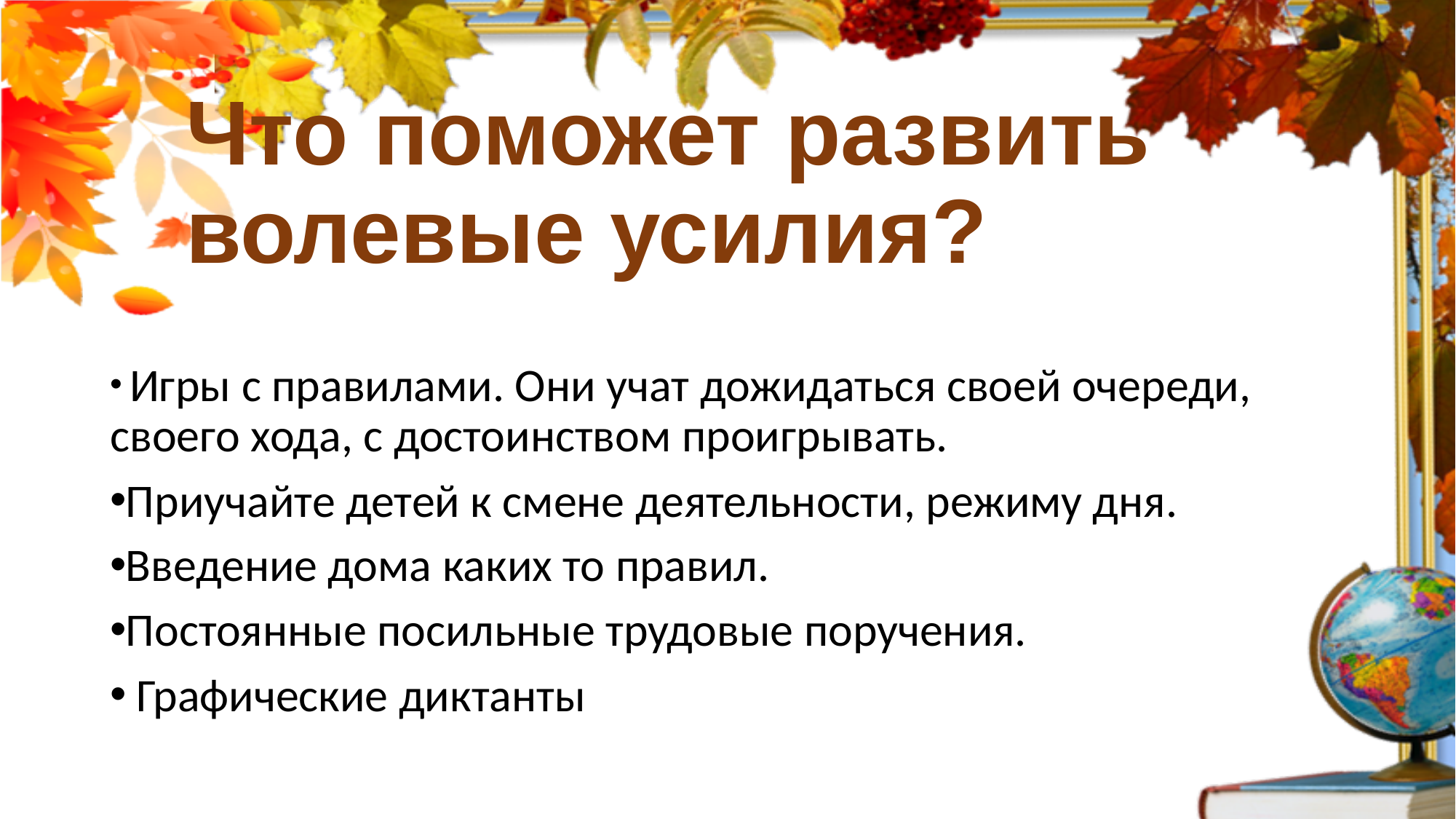

# Что поможет развить волевые усилия?
 Игры с правилами. Они учат дожидаться своей очереди, своего хода, с достоинством проигрывать.
Приучайте детей к смене деятельности, режиму дня.
Введение дома каких то правил.
Постоянные посильные трудовые поручения.
 Графические диктанты